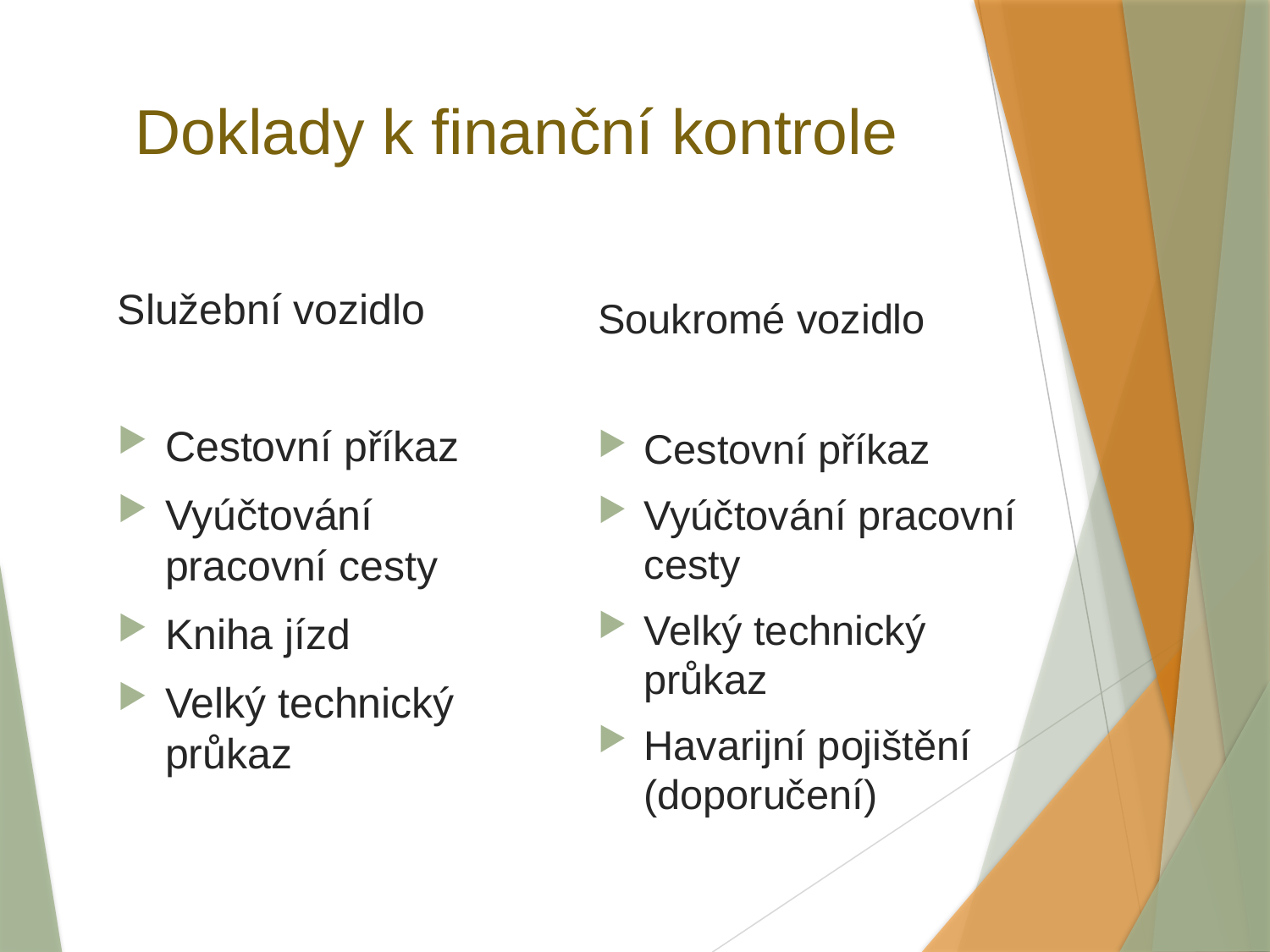

# Doklady k finanční kontrole
Služební vozidlo

Cestovní příkaz
Vyúčtování pracovní cesty
Kniha jízd
Velký technický průkaz

Soukromé vozidlo

Cestovní příkaz
Vyúčtování pracovní cesty
Velký technický průkaz
Havarijní pojištění (doporučení)